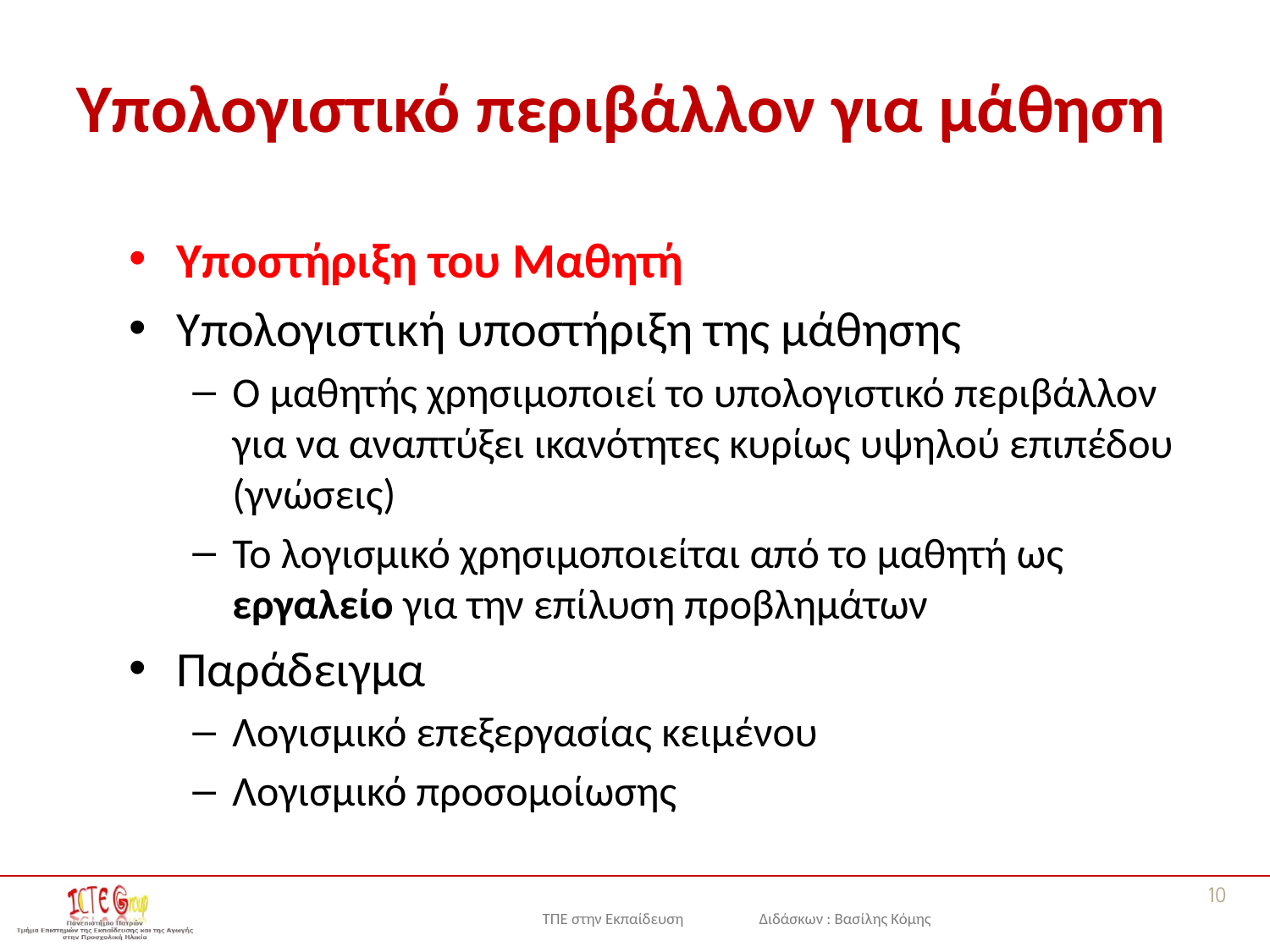

# Υπολογιστικό περιβάλλον για μάθηση
Υποστήριξη του Μαθητή
Υπολογιστική υποστήριξη της μάθησης
Ο μαθητής χρησιμοποιεί το υπολογιστικό περιβάλλον για να αναπτύξει ικανότητες κυρίως υψηλού επιπέδου (γνώσεις)
Το λογισμικό χρησιμοποιείται από το μαθητή ως εργαλείο για την επίλυση προβλημάτων
Παράδειγμα
Λογισμικό επεξεργασίας κειμένου
Λογισμικό προσομοίωσης

10